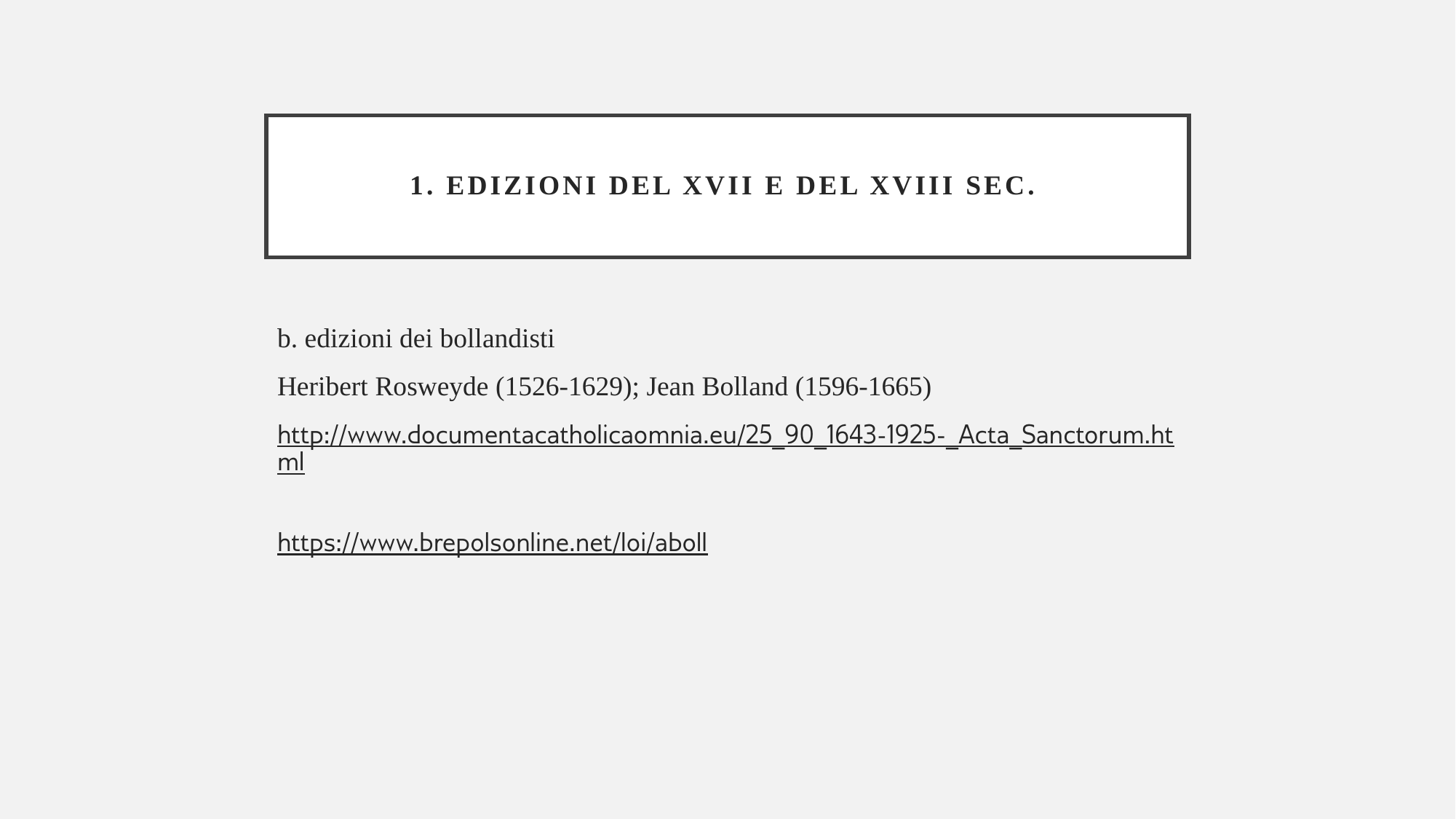

# 1. Edizioni del XVII e del XVIII sec.
b. edizioni dei bollandisti
Heribert Rosweyde (1526-1629); Jean Bolland (1596-1665)
http://www.documentacatholicaomnia.eu/25_90_1643-1925-_Acta_Sanctorum.html
https://www.brepolsonline.net/loi/aboll